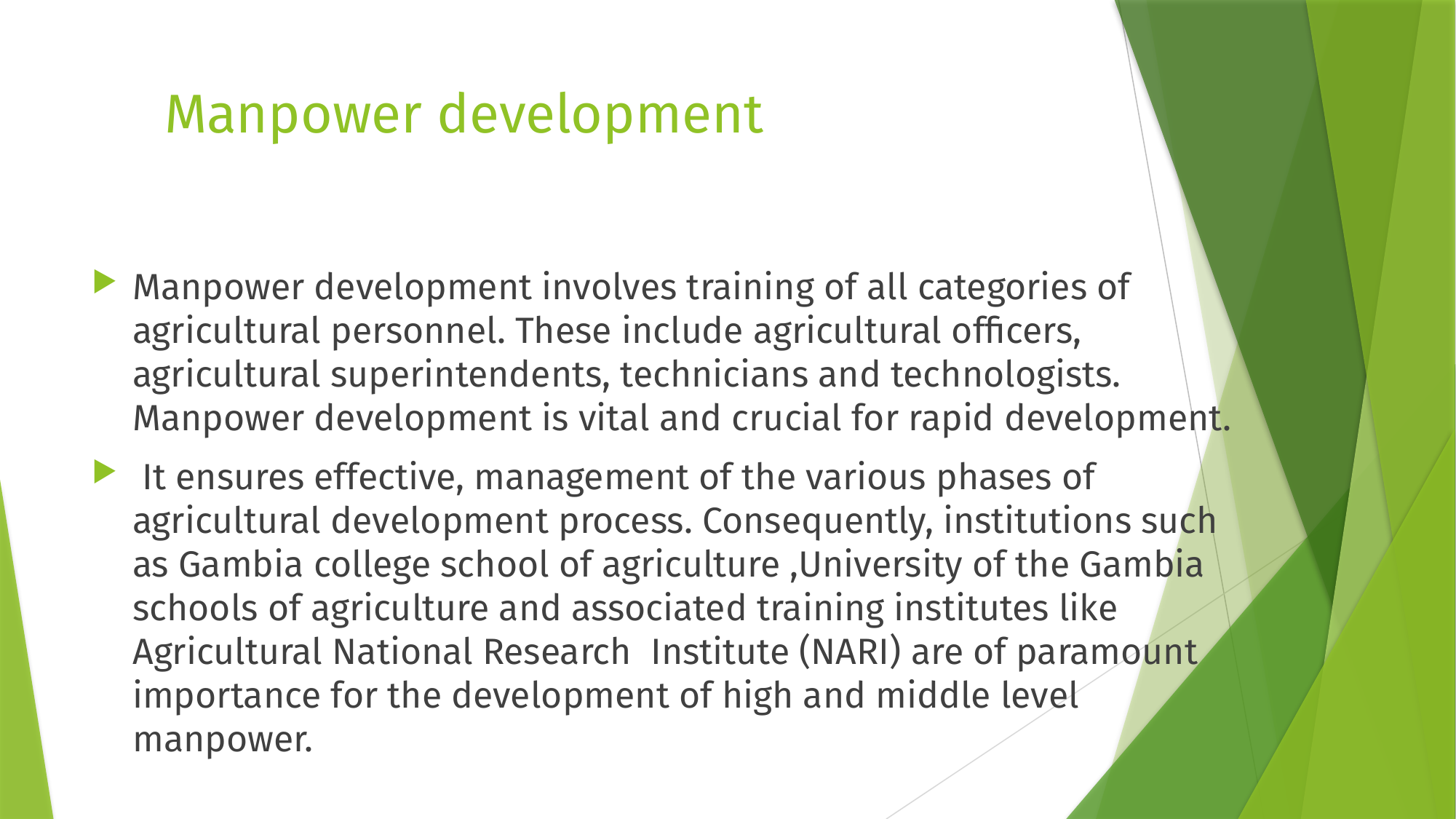

# Manpower development
Manpower development involves training of all categories of agricultural personnel. These include agricultural officers, agricultural superintendents, technicians and technologists. Manpower development is vital and crucial for rapid development.
 It ensures effective, management of the various phases of agricultural development process. Consequently, institutions such as Gambia college school of agriculture ,University of the Gambia schools of agriculture and associated training institutes like Agricultural National Research  Institute (NARI) are of paramount importance for the development of high and middle level manpower.